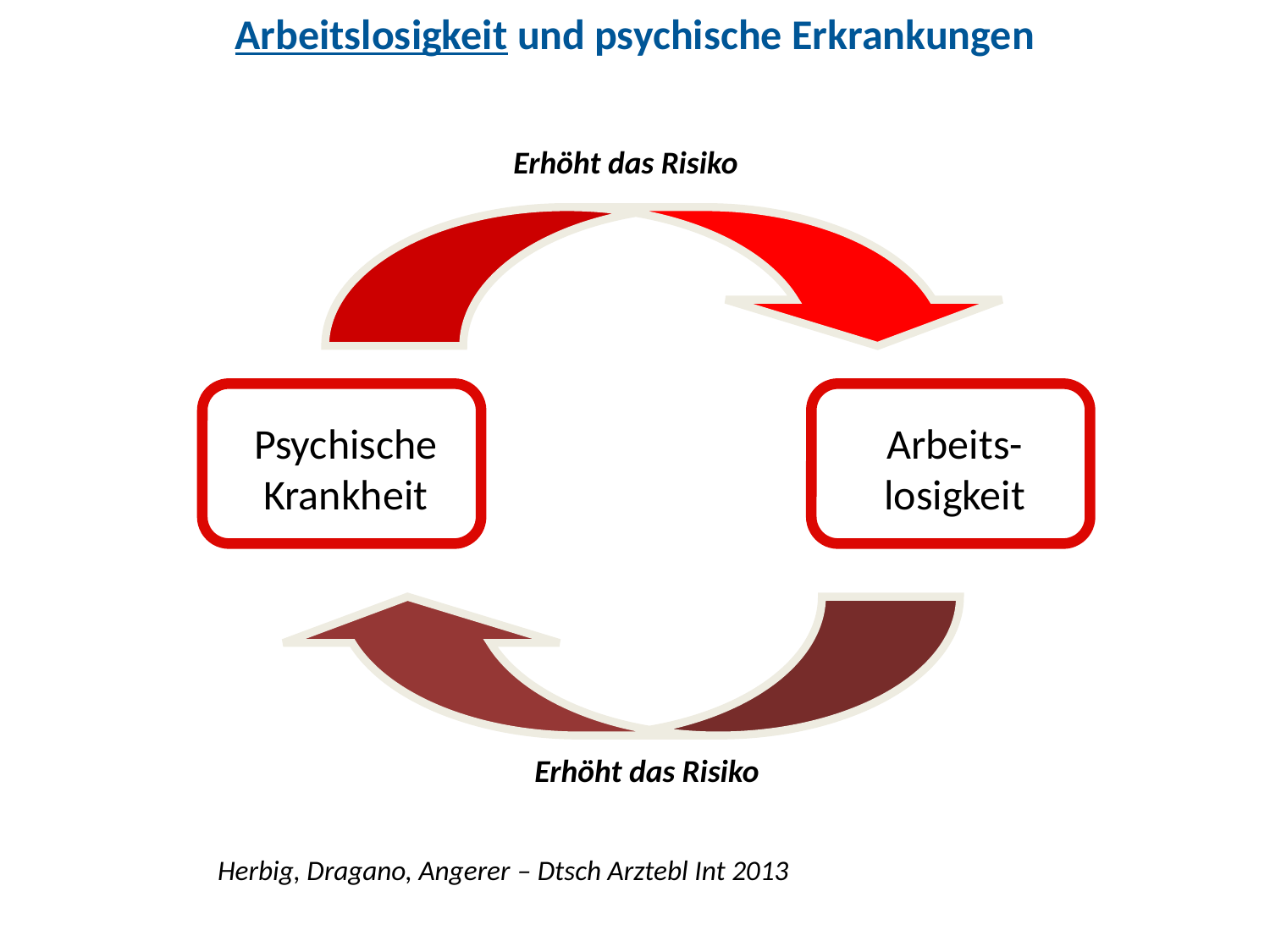

Arbeitslosigkeit und psychische Erkrankungen
Erhöht das Risiko

Psychische
Krankheit
Arbeits-
losigkeit

Erhöht das Risiko
Herbig, Dragano, Angerer – Dtsch Arztebl Int 2013